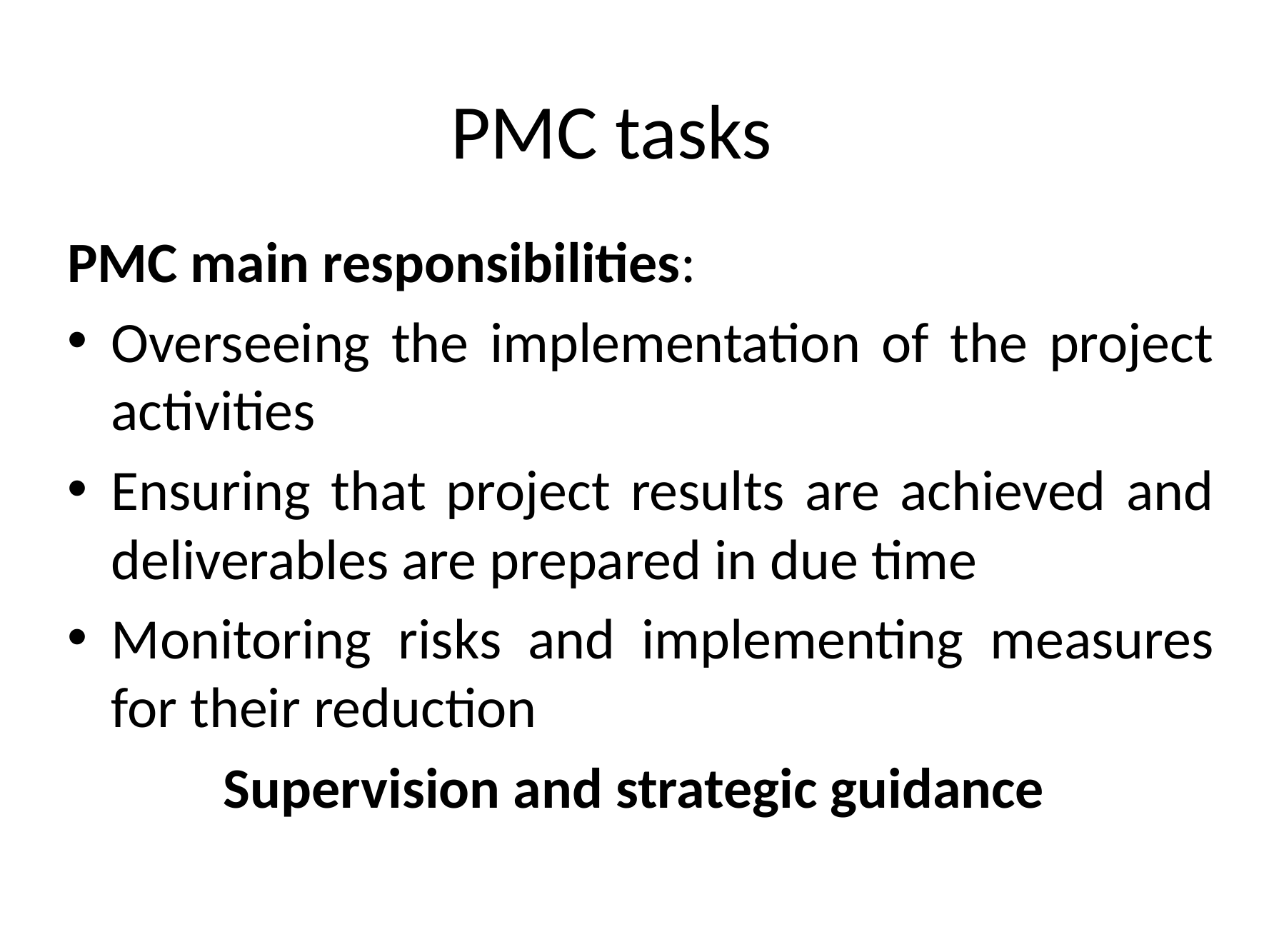

# PMC tasks
PMC main responsibilities:
Overseeing the implementation of the project activities
Ensuring that project results are achieved and deliverables are prepared in due time
Monitoring risks and implementing measures for their reduction
Supervision and strategic guidance